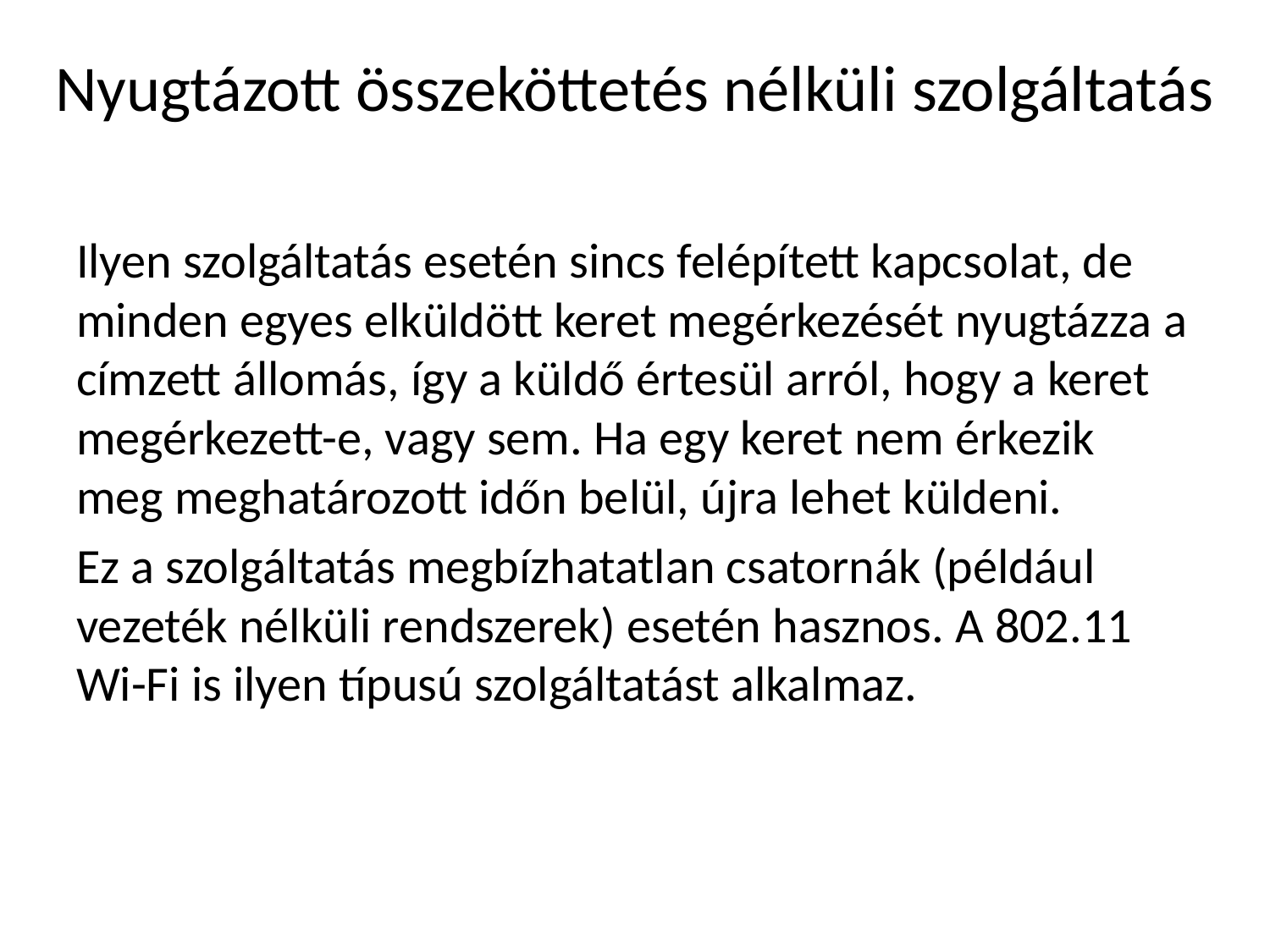

# Nyugtázott összeköttetés nélküli szolgáltatás
Ilyen szolgáltatás esetén sincs felépített kapcsolat, de minden egyes elküldött keret megérkezését nyugtázza a címzett állomás, így a küldő értesül arról, hogy a keret megérkezett-e, vagy sem. Ha egy keret nem érkezik meg meghatározott időn belül, újra lehet küldeni.
Ez a szolgáltatás megbízhatatlan csatornák (például vezeték nélküli rendszerek) esetén hasznos. A 802.11 Wi-Fi is ilyen típusú szolgáltatást alkalmaz.